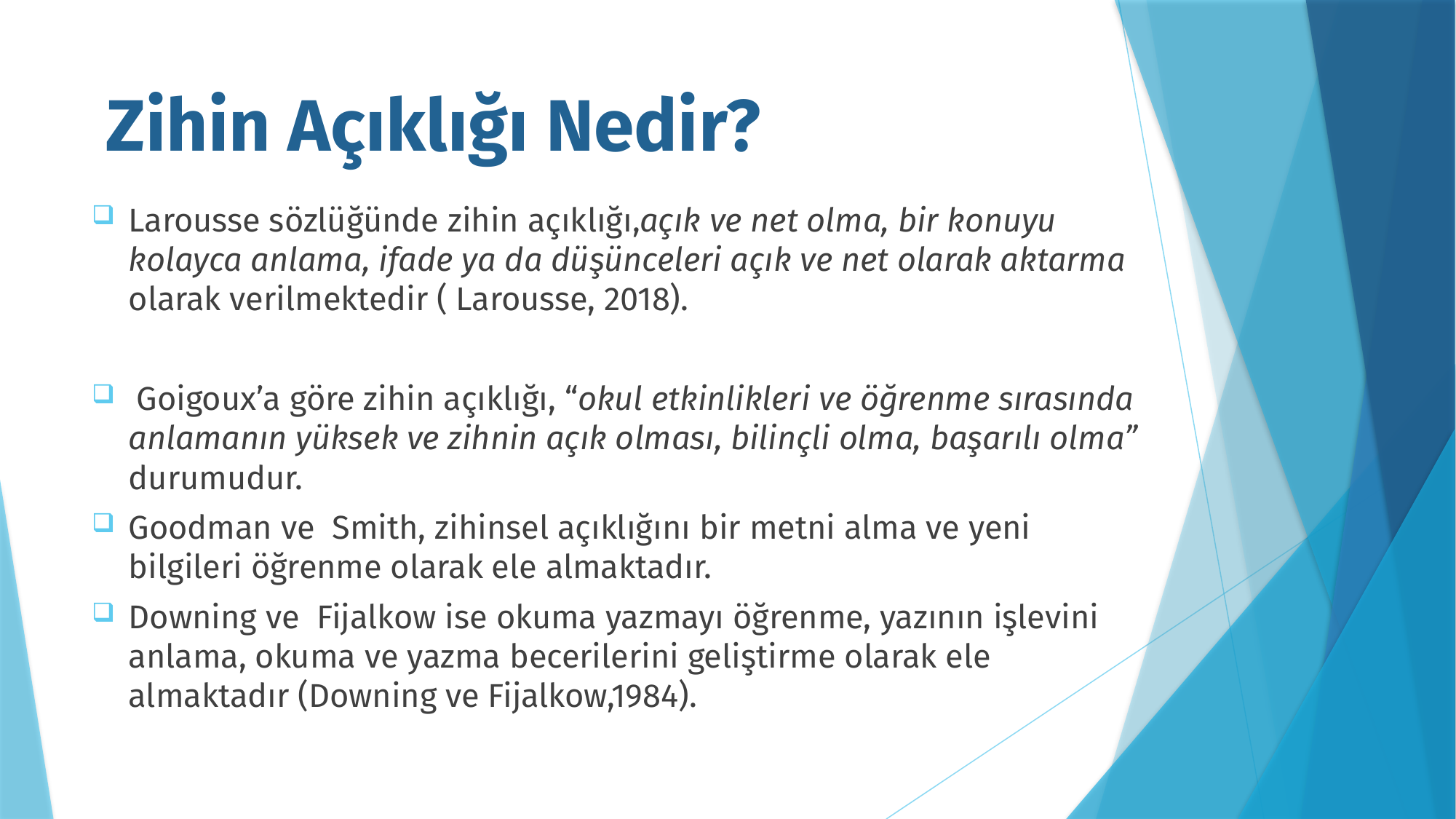

# Zihin Açıklığı Nedir?
Larousse sözlüğünde zihin açıklığı,açık ve net olma, bir konuyu kolayca anlama, ifade ya da düşünceleri açık ve net olarak aktarma olarak verilmektedir ( Larousse, 2018).

 Goigoux’a göre zihin açıklığı, “okul etkinlikleri ve öğrenme sırasında anlamanın yüksek ve zihnin açık olması, bilinçli olma, başarılı olma” durumudur.
Goodman ve  Smith, zihinsel açıklığını bir metni alma ve yeni bilgileri öğrenme olarak ele almaktadır.
Downing ve  Fijalkow ise okuma yazmayı öğrenme, yazının işlevini anlama, okuma ve yazma becerilerini geliştirme olarak ele almaktadır (Downing ve Fijalkow,1984).